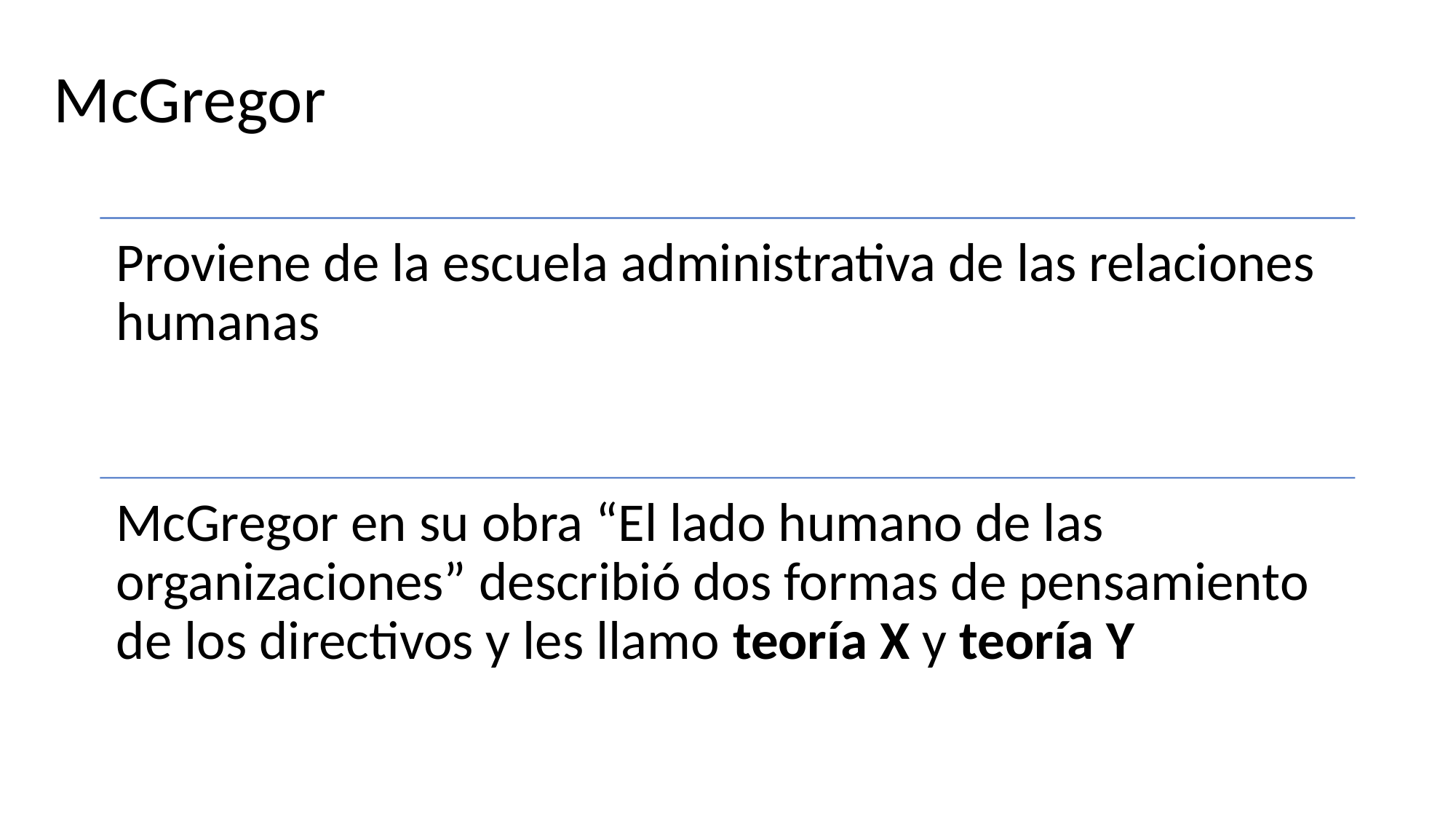

# McGregor
Proviene de la escuela administrativa de las relaciones humanas
McGregor en su obra “El lado humano de las organizaciones” describió dos formas de pensamiento de los directivos y les llamo teoría X y teoría Y